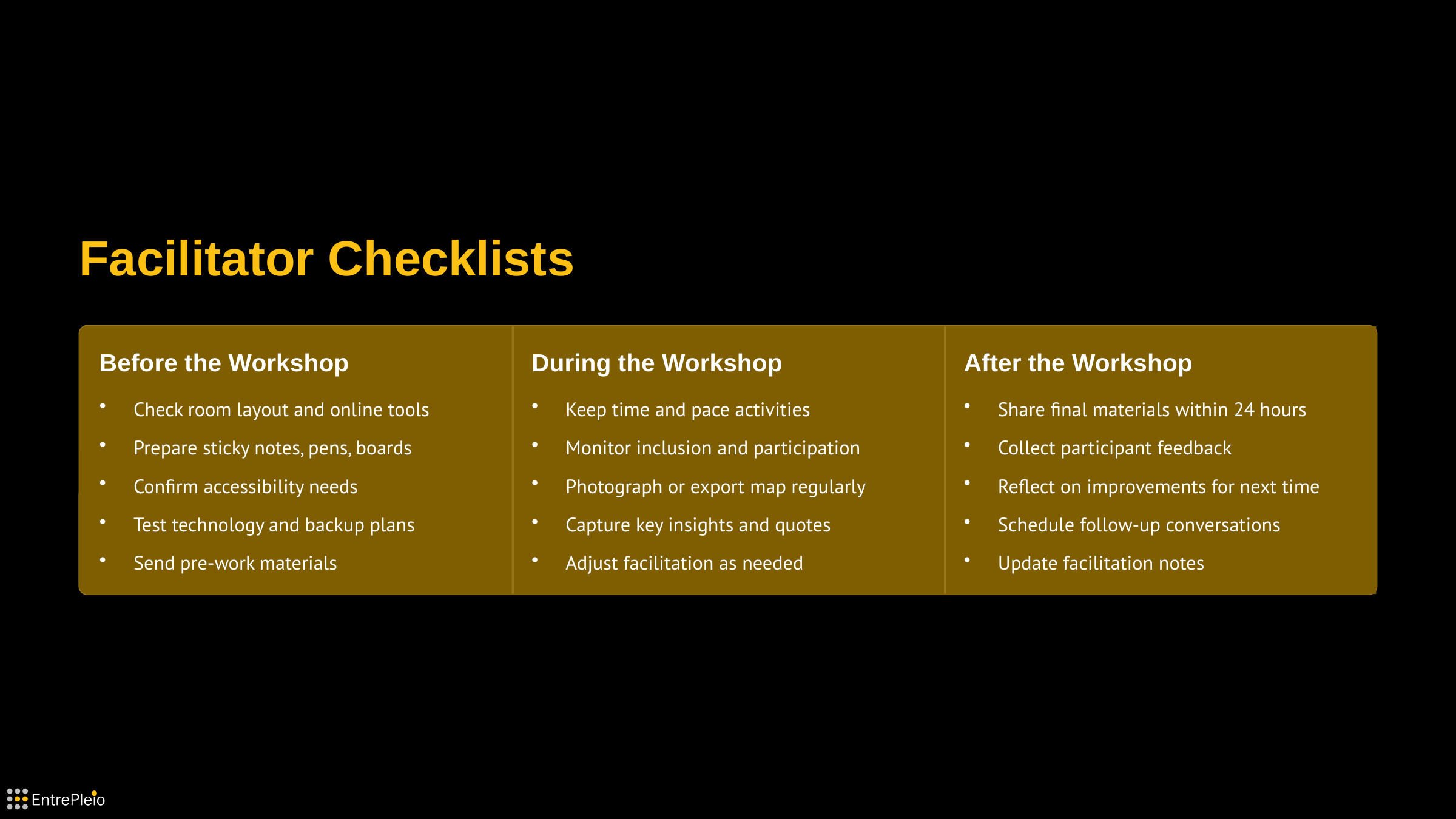

Facilitator Checklists

Before the Workshop
During the Workshop
After the Workshop
Check room layout and online tools
Keep time and pace activities
Share final materials within 24 hours
Prepare sticky notes, pens, boards
Monitor inclusion and participation
Collect participant feedback
Confirm accessibility needs
Photograph or export map regularly
Reflect on improvements for next time
Test technology and backup plans
Capture key insights and quotes
Schedule follow-up conversations
Send pre-work materials
Adjust facilitation as needed
Update facilitation notes